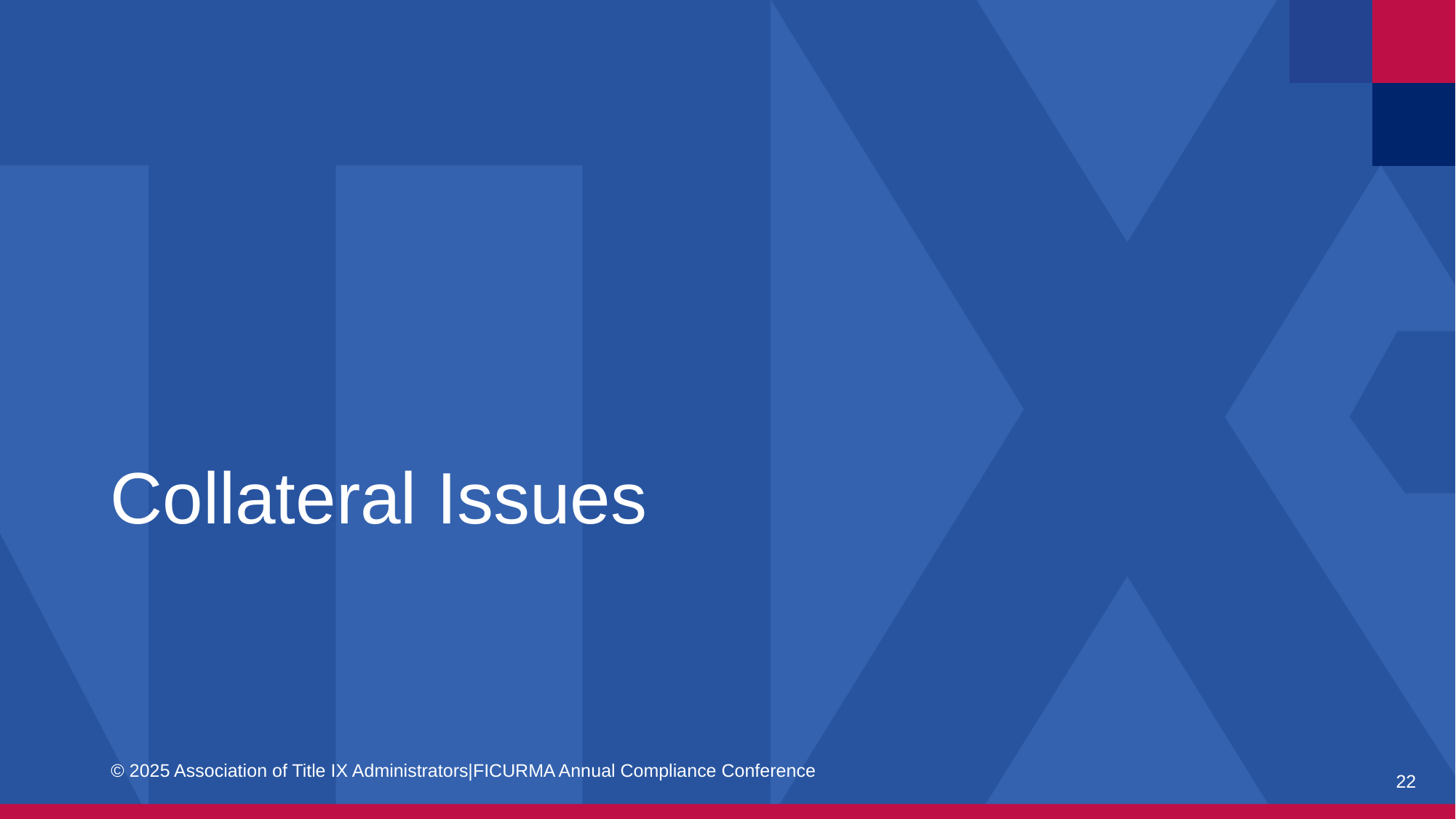

# Collateral Issues

© 2025 Association of Title IX Administrators|FICURMA Annual Compliance Conference

22